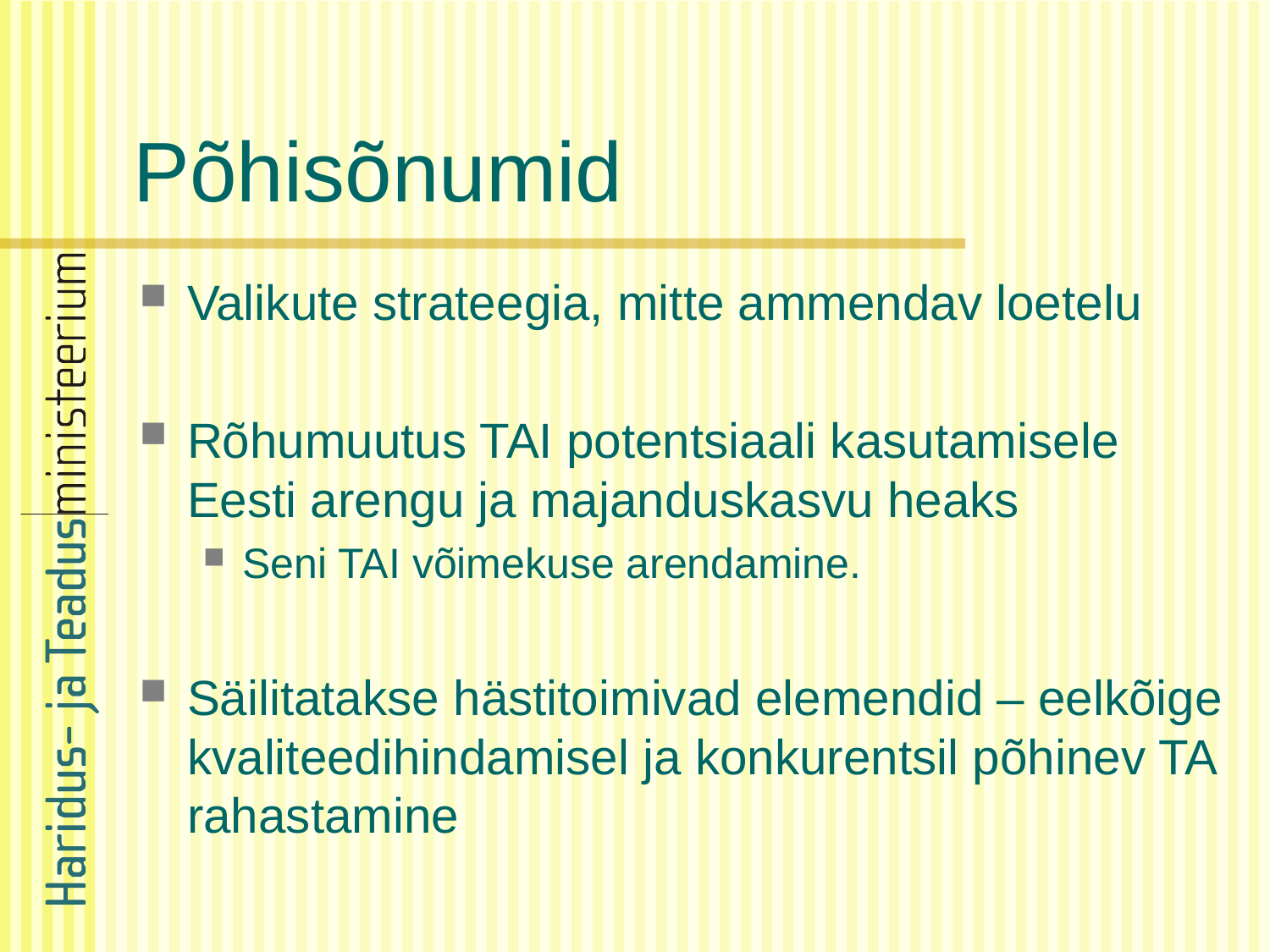

# Põhisõnumid
Valikute strateegia, mitte ammendav loetelu

Rõhumuutus TAI potentsiaali kasutamisele Eesti arengu ja majanduskasvu heaks
Seni TAI võimekuse arendamine.

Säilitatakse hästitoimivad elemendid – eelkõige kvaliteedihindamisel ja konkurentsil põhinev TA rahastamine